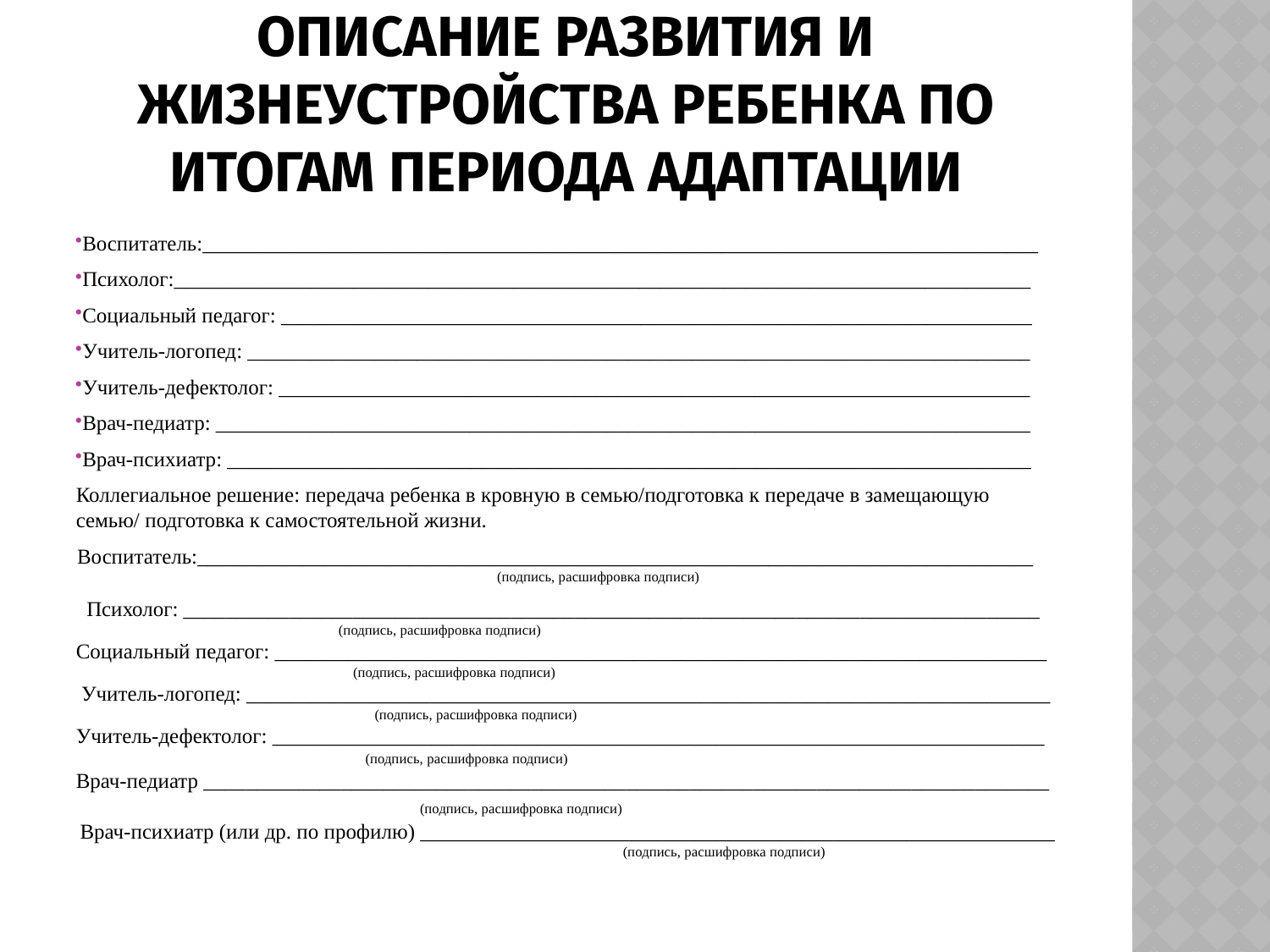

# Описание развития и жизнеустройства ребенка по итогам периода адаптации
Воспитатель:_______________________________________________________________________________
Психолог:_________________________________________________________________________________
Социальный педагог: _______________________________________________________________________
Учитель-логопед: __________________________________________________________________________
Учитель-дефектолог: _______________________________________________________________________
Врач-педиатр: _____________________________________________________________________________
Врач-психиатр: ____________________________________________________________________________
Коллегиальное решение: передача ребенка в кровную в семью/подготовка к передаче в замещающую семью/ подготовка к самостоятельной жизни.
Воспитатель:_______________________________________________________________________________                         (подпись, расшифровка подписи)
  Психолог: _________________________________________________________________________________
                                                                         (подпись, расшифровка подписи)
Социальный педагог: _________________________________________________________________________
                                                                             (подпись, расшифровка подписи)
 Учитель-логопед: ____________________________________________________________________________
                                                                                   (подпись, расшифровка подписи)
Учитель-дефектолог: _________________________________________________________________________
                                                                        (подпись, расшифровка подписи)
Врач-педиатр ________________________________________________________________________________
                                                                 (подпись, расшифровка подписи)
 Врач-психиатр (или др. по профилю) ____________________________________________________________
                                                                                                                                                        (подпись, расшифровка подписи)
Учитель-дефектолог: ________________